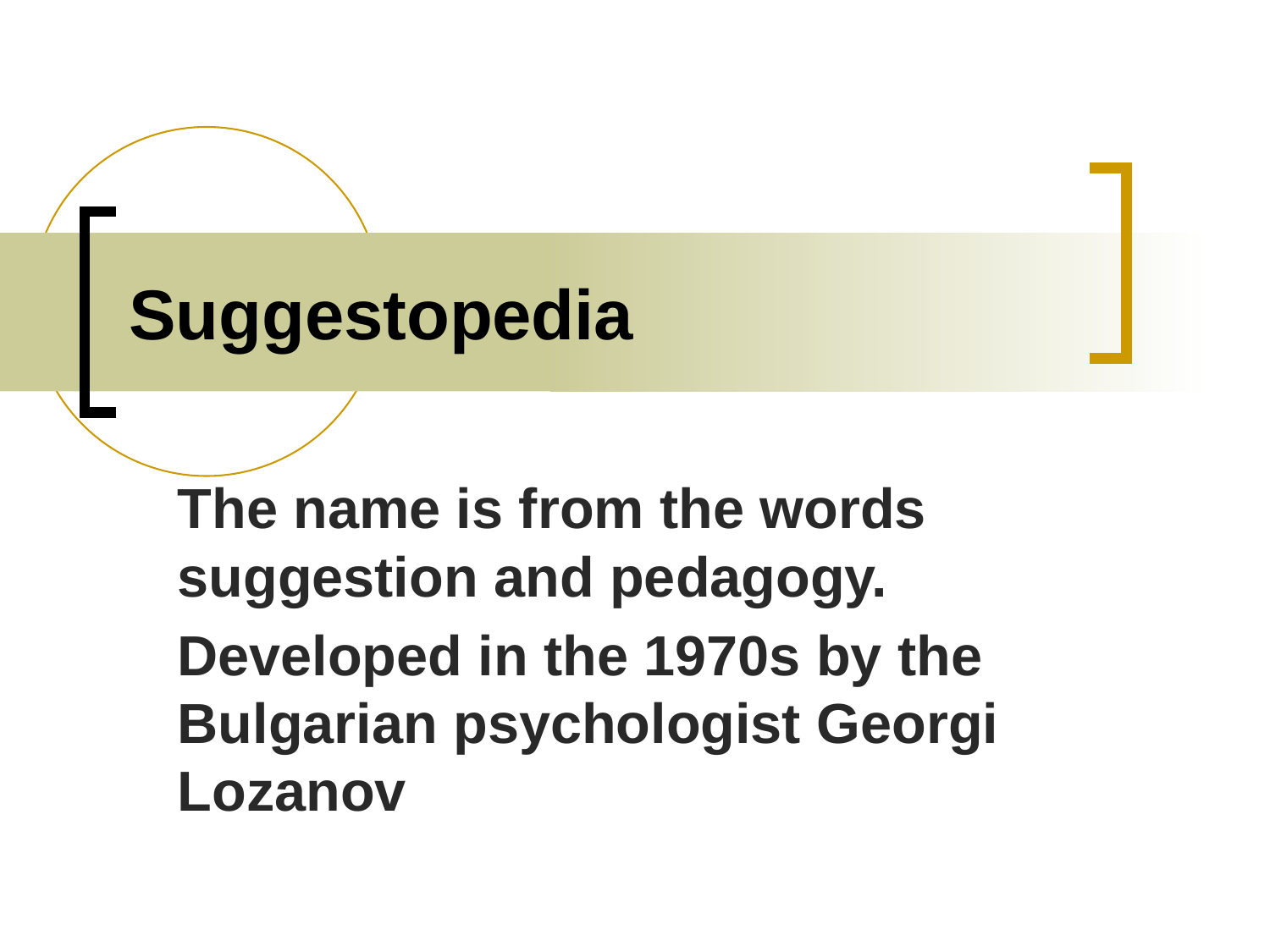

# Suggestopedia
The name is from the words suggestion and pedagogy.
Developed in the 1970s by the Bulgarian psychologist Georgi Lozanov